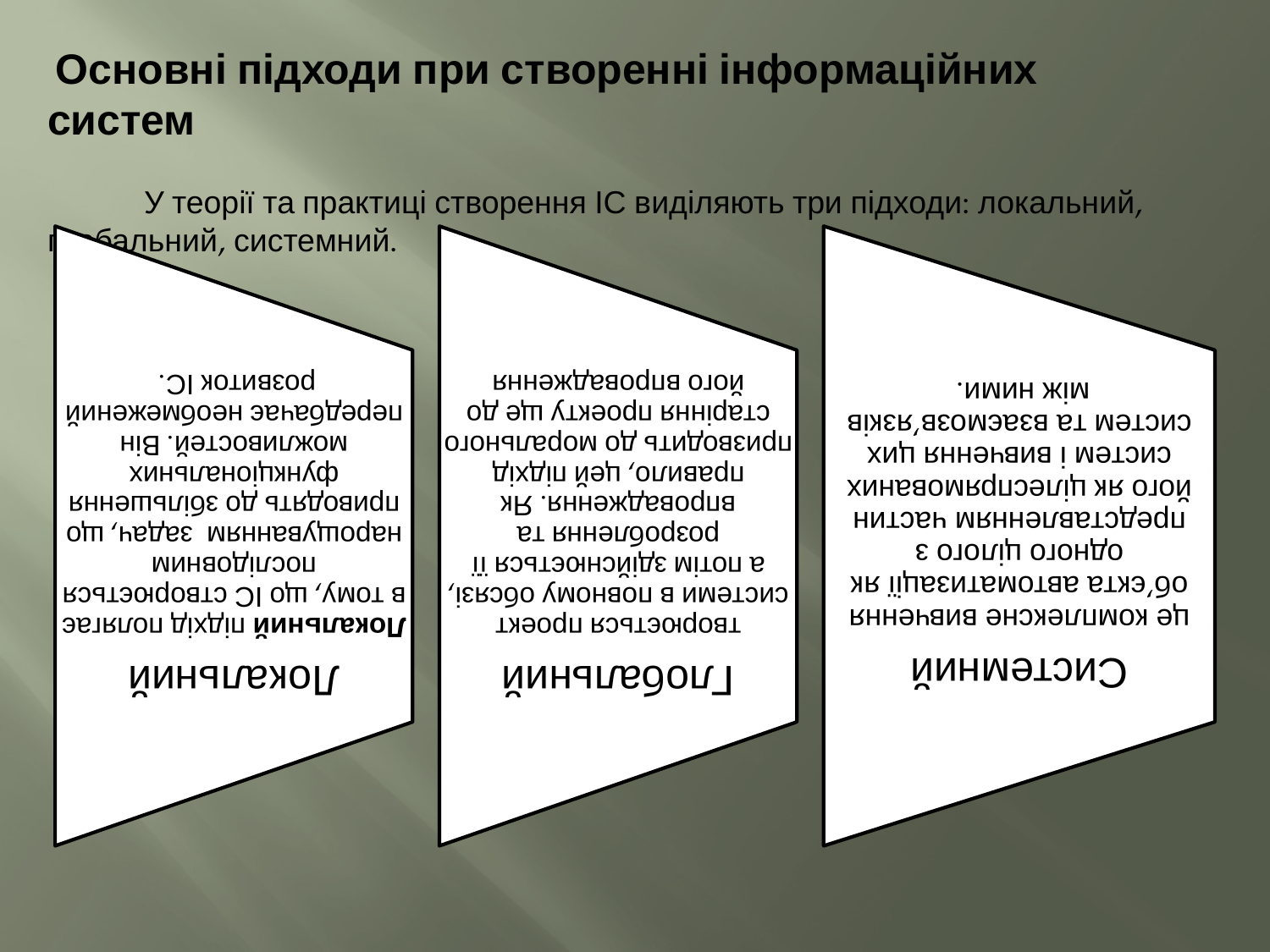

Основні підходи при створенні інформаційних систем

            У теорії та практиці створення ІС виділяють три підходи: локальний, глобальний, системний.

Локальний
Локальний підхід полягає в тому, що ІС створюється послідовним нарощуванням  задач, що приводять до збільшення функціональних можливостей. Він передбачає необмежений розвиток ІС.
Глобальний
творюється проект системи в повному обсязі, а потім здійснюється її розроблення та впровадження. Як правило, цей підхід призводить до морального старіння проекту ще до його впровадження
Системний
це комплексне вивчення об’єкта автоматизації як одного цілого з представленням частин його як цілеспрямованих систем і вивчення цих систем та взаємозв’язків між ними.